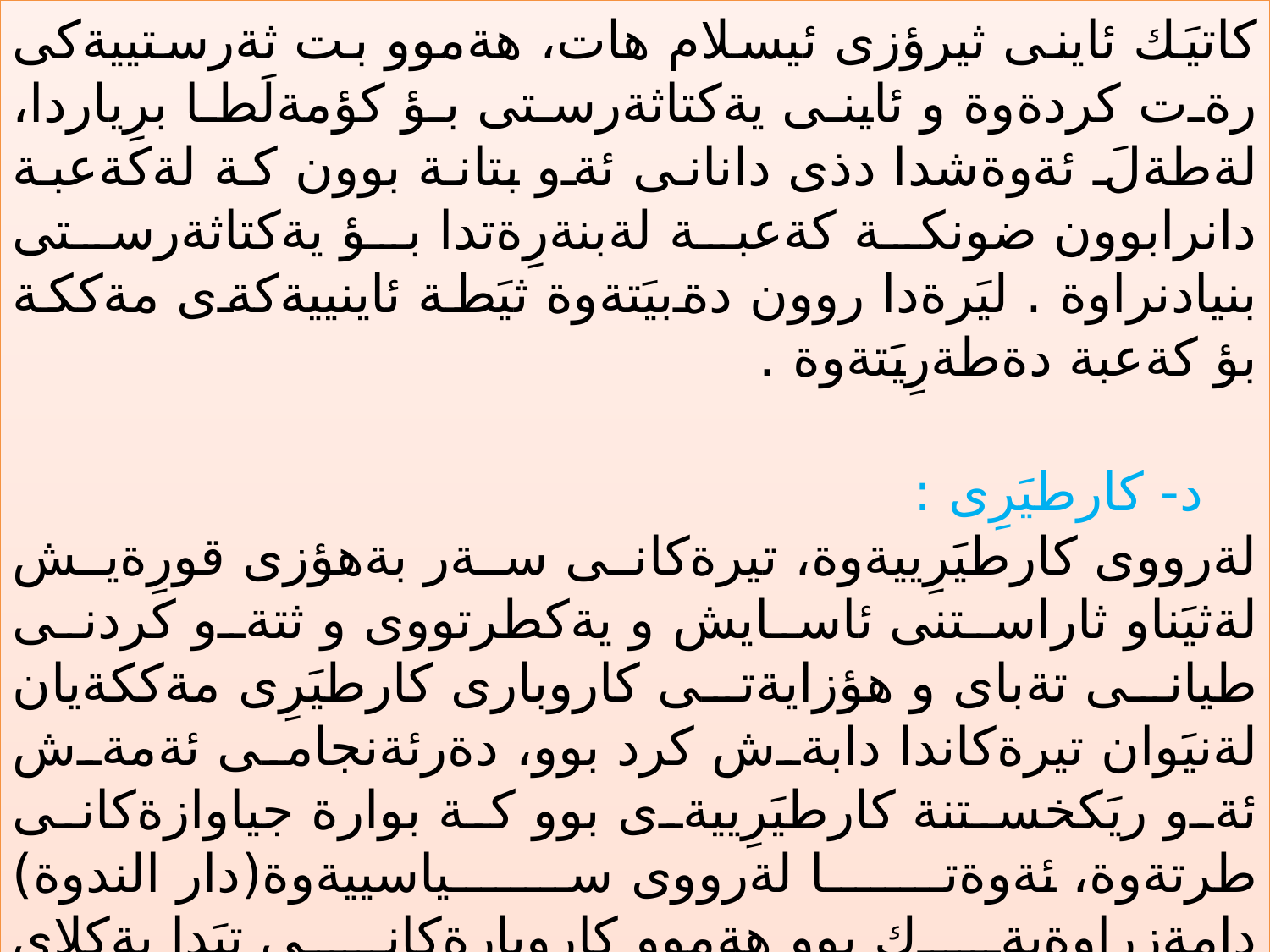

كاتيَك ئاينى ثيرؤزى ئيسلام هات، هةموو بت ثةرستييةكى رةت كردةوة و ئاينى يةكتاثةرستى بؤ كؤمةلَطا برِياردا، لةطةلَ ئةوةشدا دذى دانانى ئةو بتانة بوون كة لةكةعبة دانرابوون ضونكة كةعبة لةبنةرِةتدا بؤ يةكتاثةرستى بنيادنراوة . ليَرةدا روون دةبيَتةوة ثيَطة ئاينييةكةى مةككة بؤ كةعبة دةطةرِيَتةوة .

   د- كارطيَرِى :
لةرووى كارطيَرِييةوة، تيرةكانى سةر بةهؤزى قورِةيش لةثيَناو ثاراستنى ئاسايش و يةكطرتووى و ثتةو كردنى طيانى تةباى و هؤزايةتى كاروبارى كارطيَرِى مةككةيان لةنيَوان تيرةكاندا دابةش كرد بوو، دةرئةنجامى ئةمةش ئةو ريَكخستنة كارطيَرِييةى بوو كة بوارة جياوازةكانى طرتةوة، ئةوةتا لةرووى سياسييةوة(دار الندوة) دامةزراوةيةك بوو هةموو كاروبارةكانى تيَدا يةكلاى دةكرايةوة بةلاَم زياتر سيمايةكى سياسى لةخؤ طرت بوو بةلاَم لةطةلَ ئةوةشدا دةكريَت هةر بةيةكةيةكى كارطيَرِى هةذمار بكريَت .